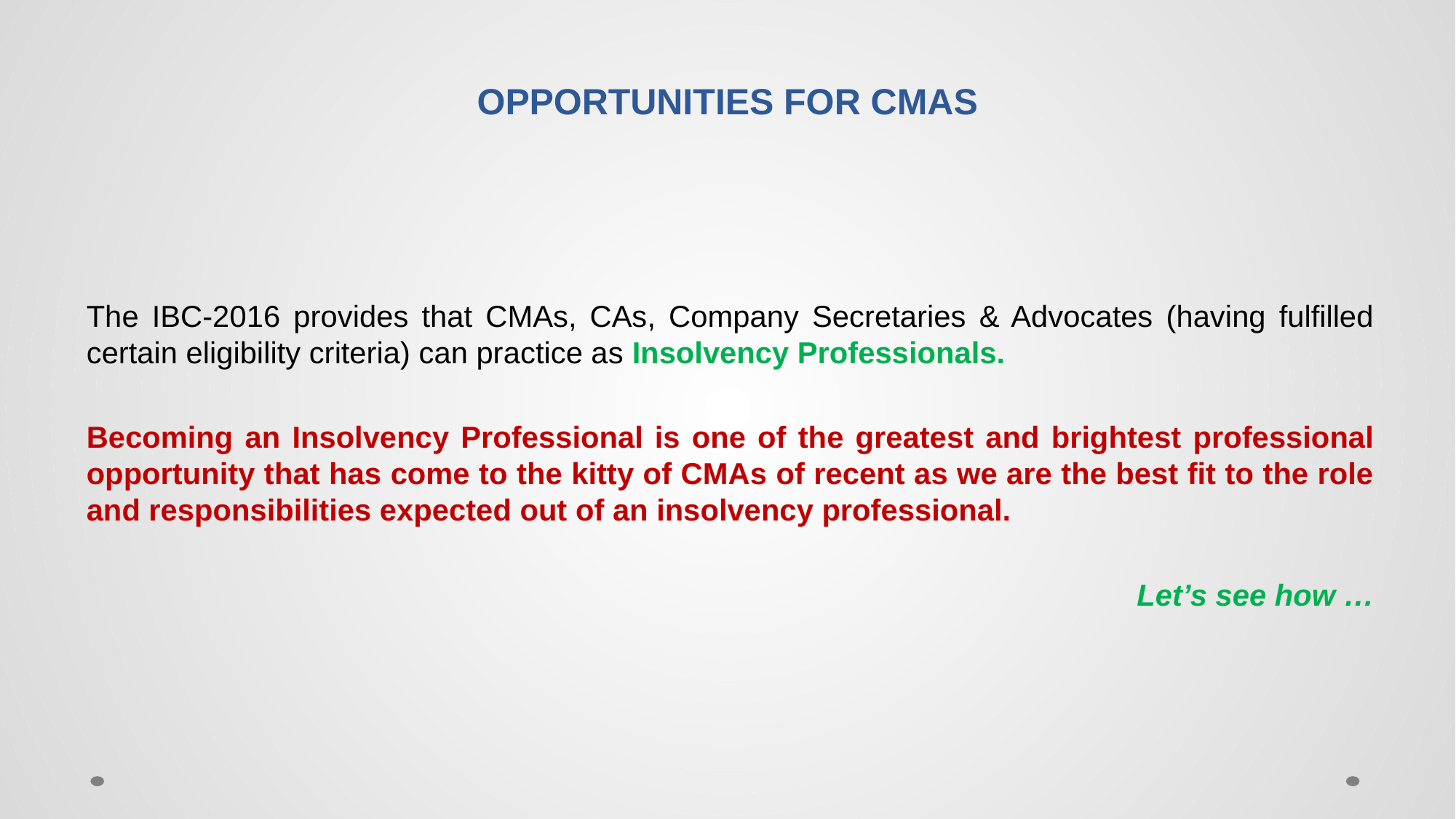

# OPPORTUNITIES FOR CMAS
The IBC-2016 provides that CMAs, CAs, Company Secretaries & Advocates (having fulfilled certain eligibility criteria) can practice as Insolvency Professionals.

Becoming an Insolvency Professional is one of the greatest and brightest professional opportunity that has come to the kitty of CMAs of recent as we are the best fit to the role and responsibilities expected out of an insolvency professional.

Let’s see how …